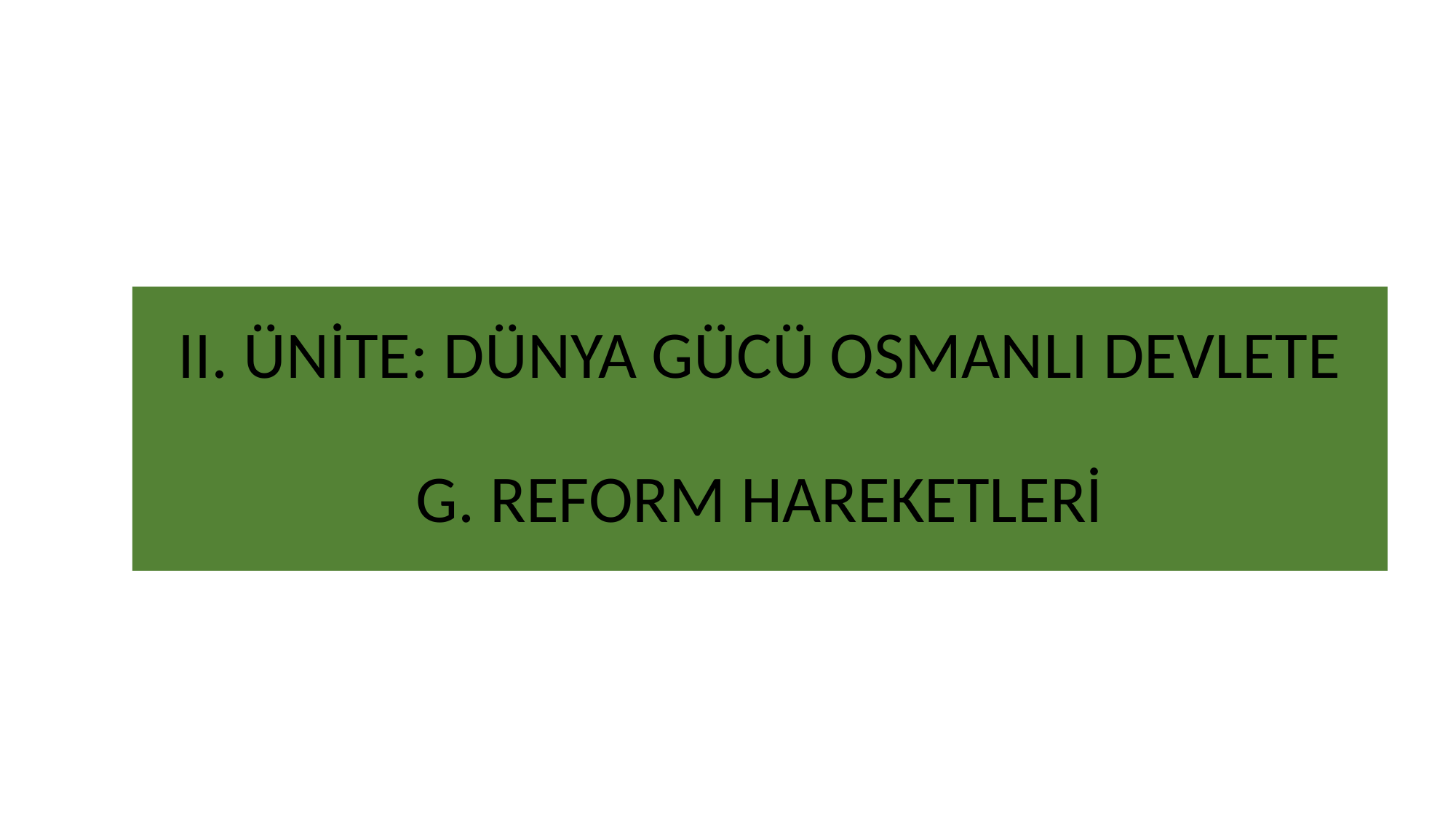

# II. ÜNİTE: DÜNYA GÜCÜ OSMANLI DEVLETE G. REFORM HAREKETLERİ